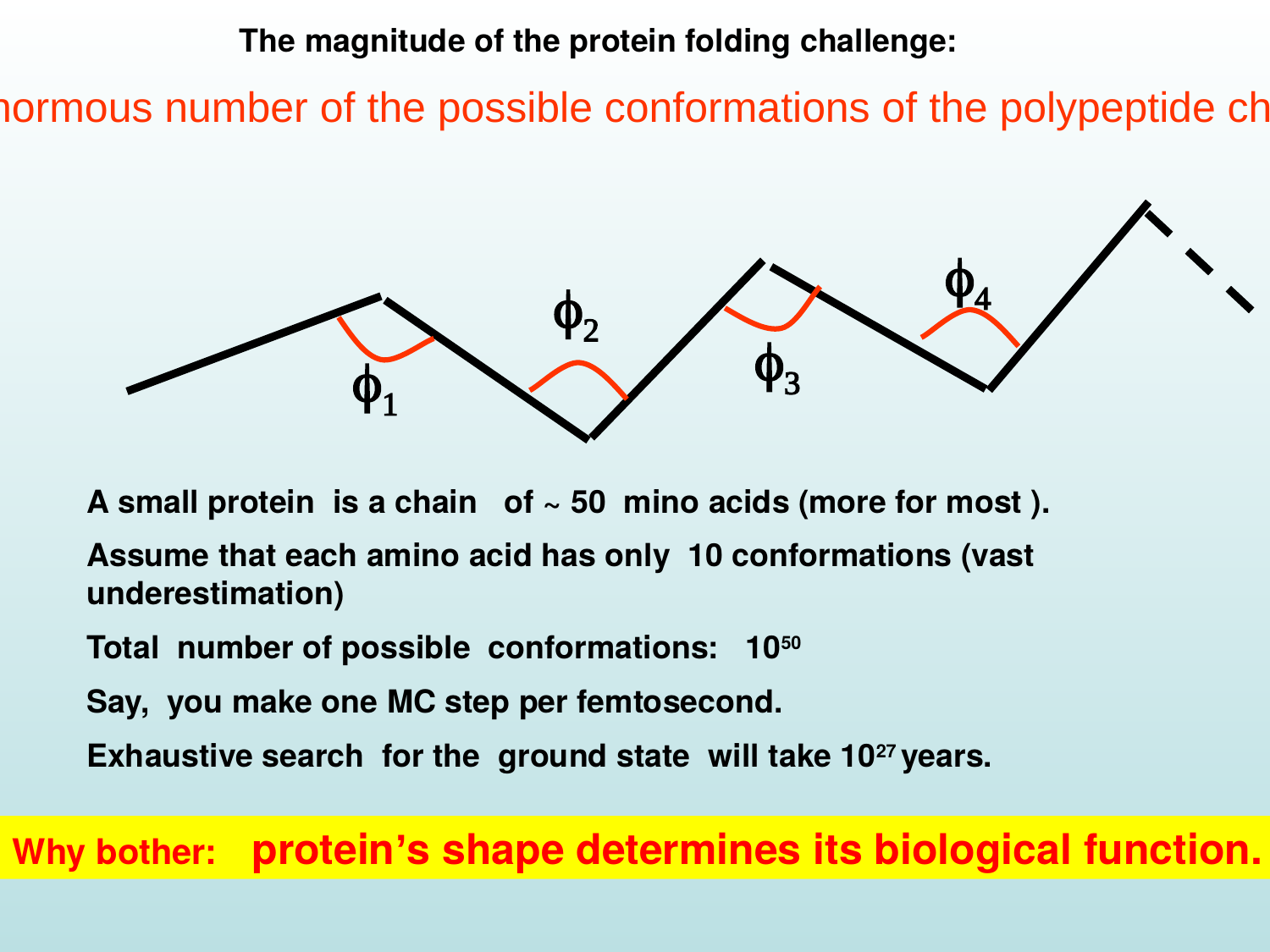

The magnitude of the protein folding challenge:
Enormous number of the possible conformations of the polypeptide chain

φ4

φ2

φ3
φ1

A small protein  is a chain   of ~ 50  mino acids (more for most ).
Assume that each amino acid has only  10 conformations (vast underestimation)
Total  number of possible  conformations:   1050
Say,  you make one MC step per femtosecond.
Exhaustive search  for the  ground state  will take 1027 years.
Why bother:   protein’s shape determines its biological function.